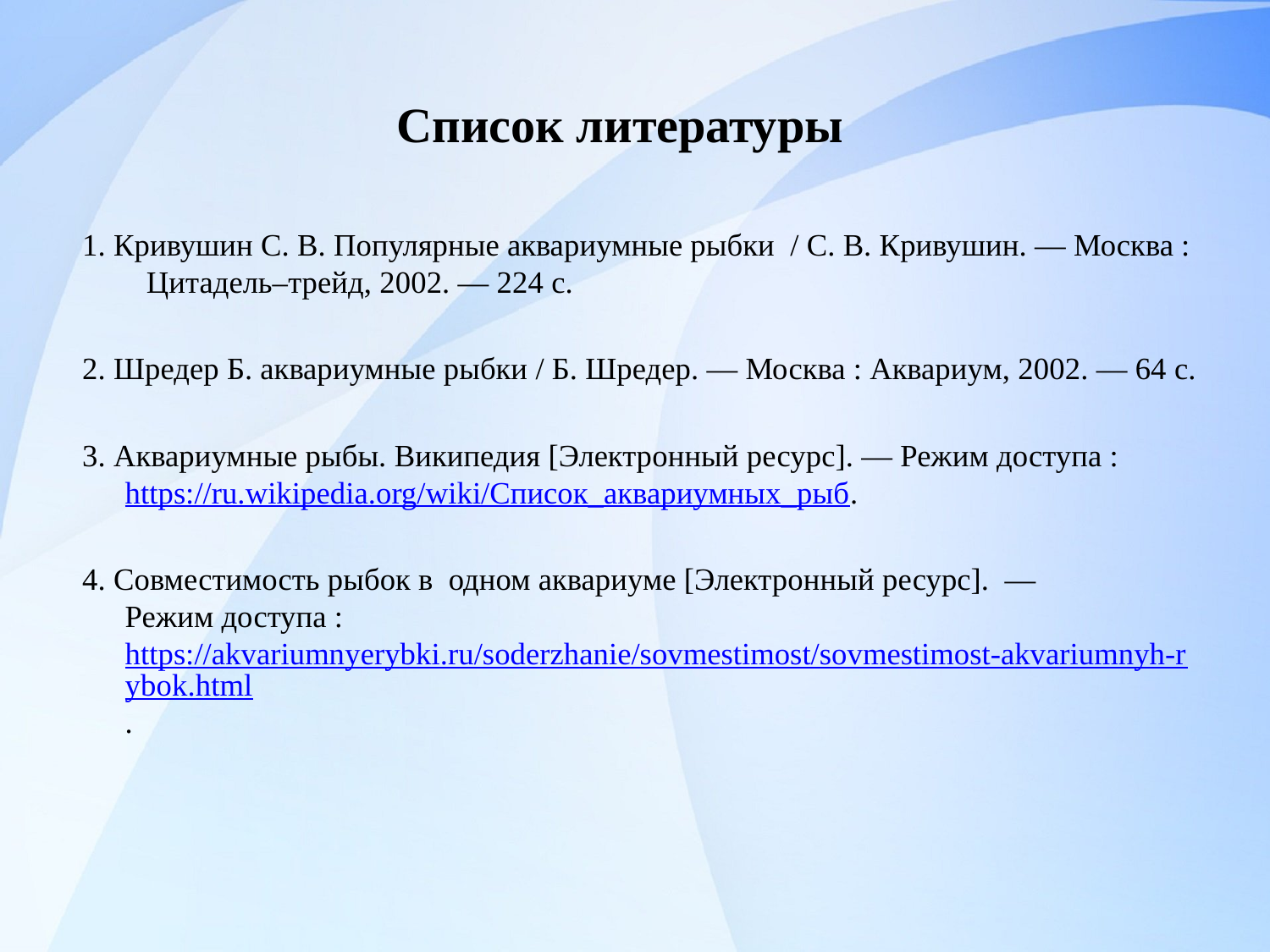

# Список литературы
1. Кривушин С. В. Популярные аквариумные рыбки  / С. В. Кривушин. — Москва : Цитадель–трейд, 2002. — 224 с.

2. Шредер Б. аквариумные рыбки / Б. Шредер. — Москва : Аквариум, 2002. — 64 с.

3. Аквариумные рыбы. Википедия [Электронный ресурс]. — Режим доступа : https://ru.wikipedia.org/wiki/Список_аквариумных_рыб.

4. Совместимость рыбок в  одном аквариуме [Электронный ресурс].  —Режим доступа : https://akvariumnyerybki.ru/soderzhanie/sovmestimost/sovmestimost-akvariumnyh-rybok.html.